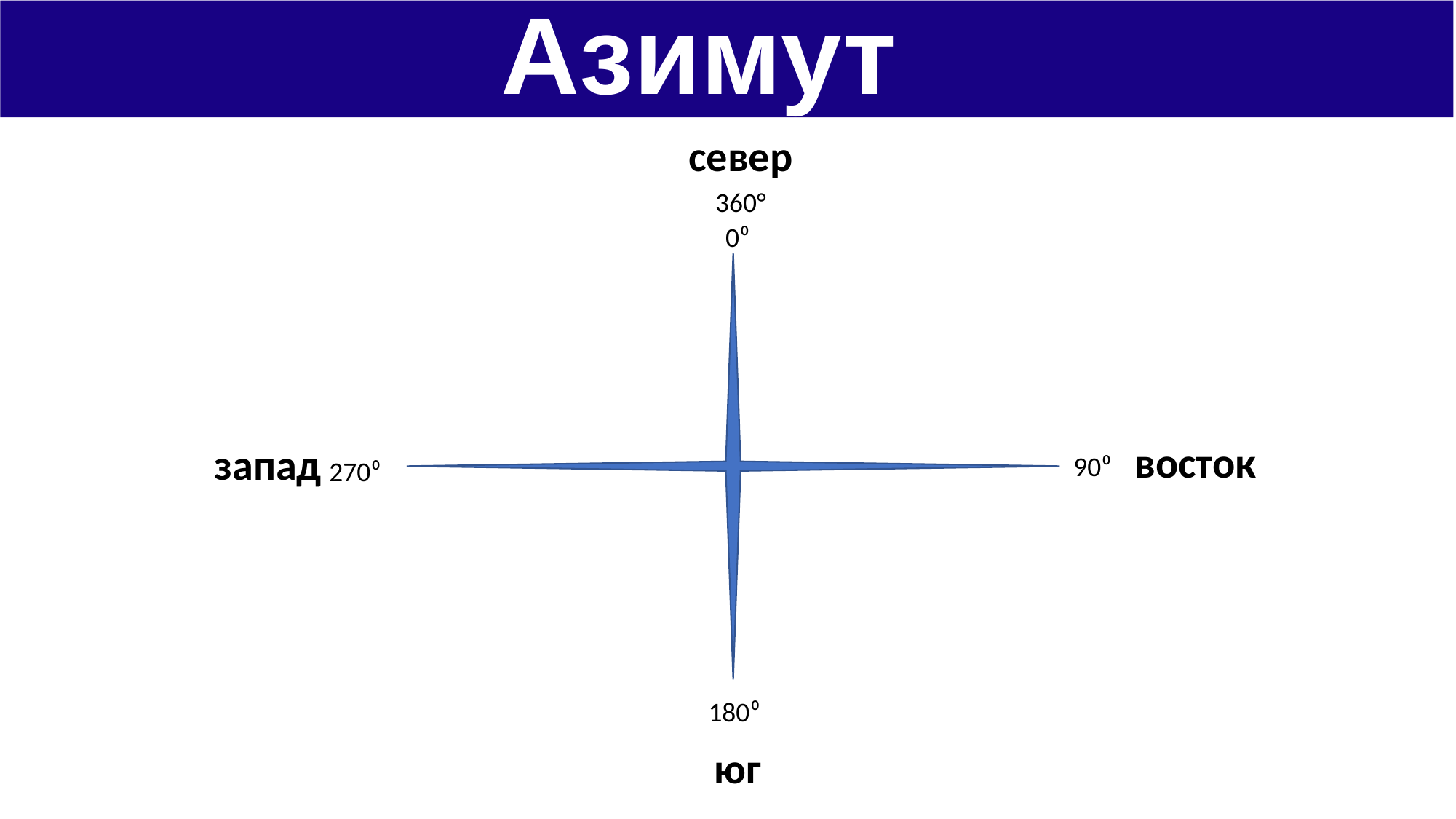

Азимут

север
360°
0⁰

восток
запад
90⁰
270⁰
180⁰
юг